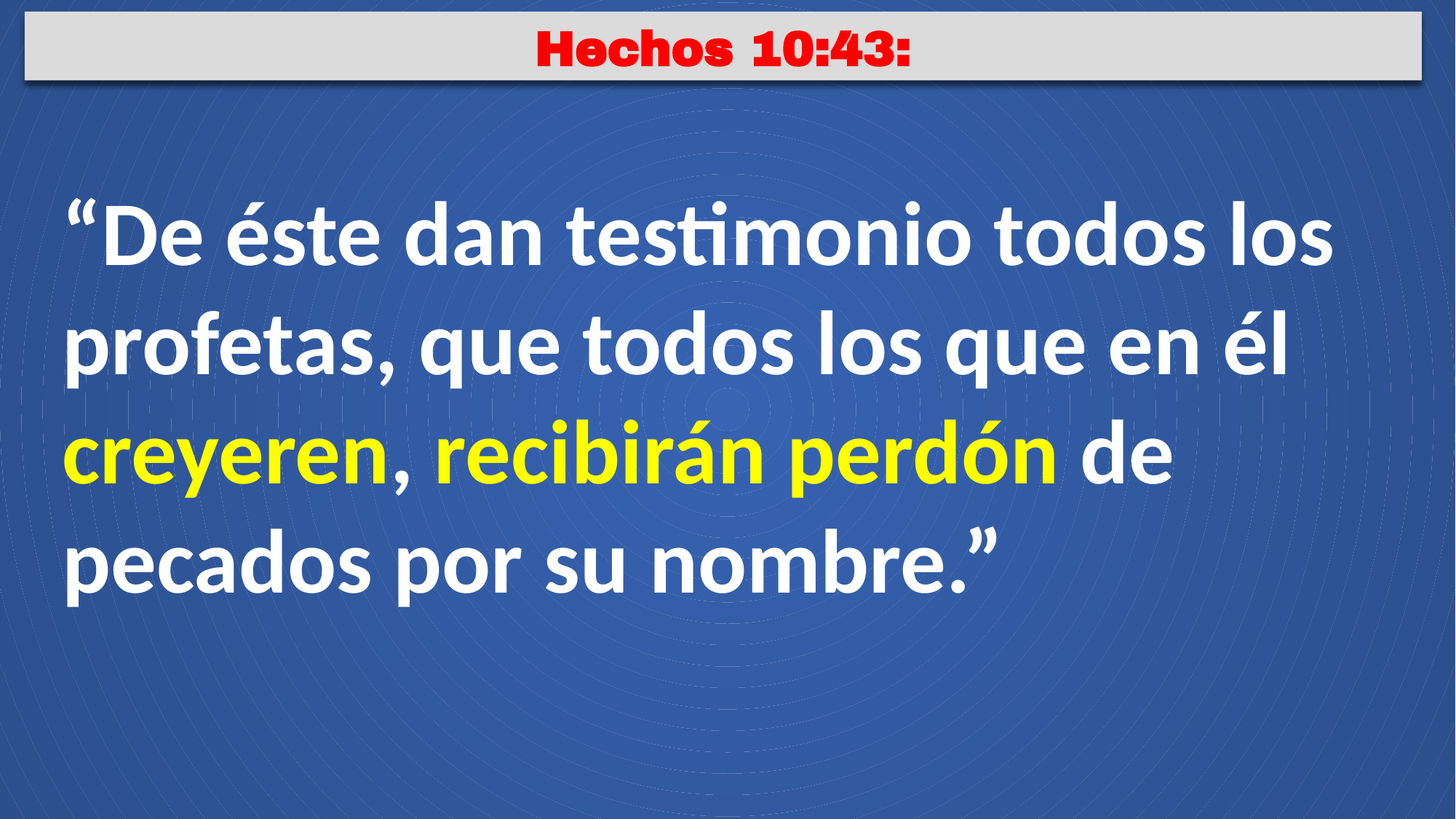

Hechos 10:43:
“De éste dan testimonio todos los profetas, que todos los que en él creyeren, recibirán perdón de pecados por su nombre.”